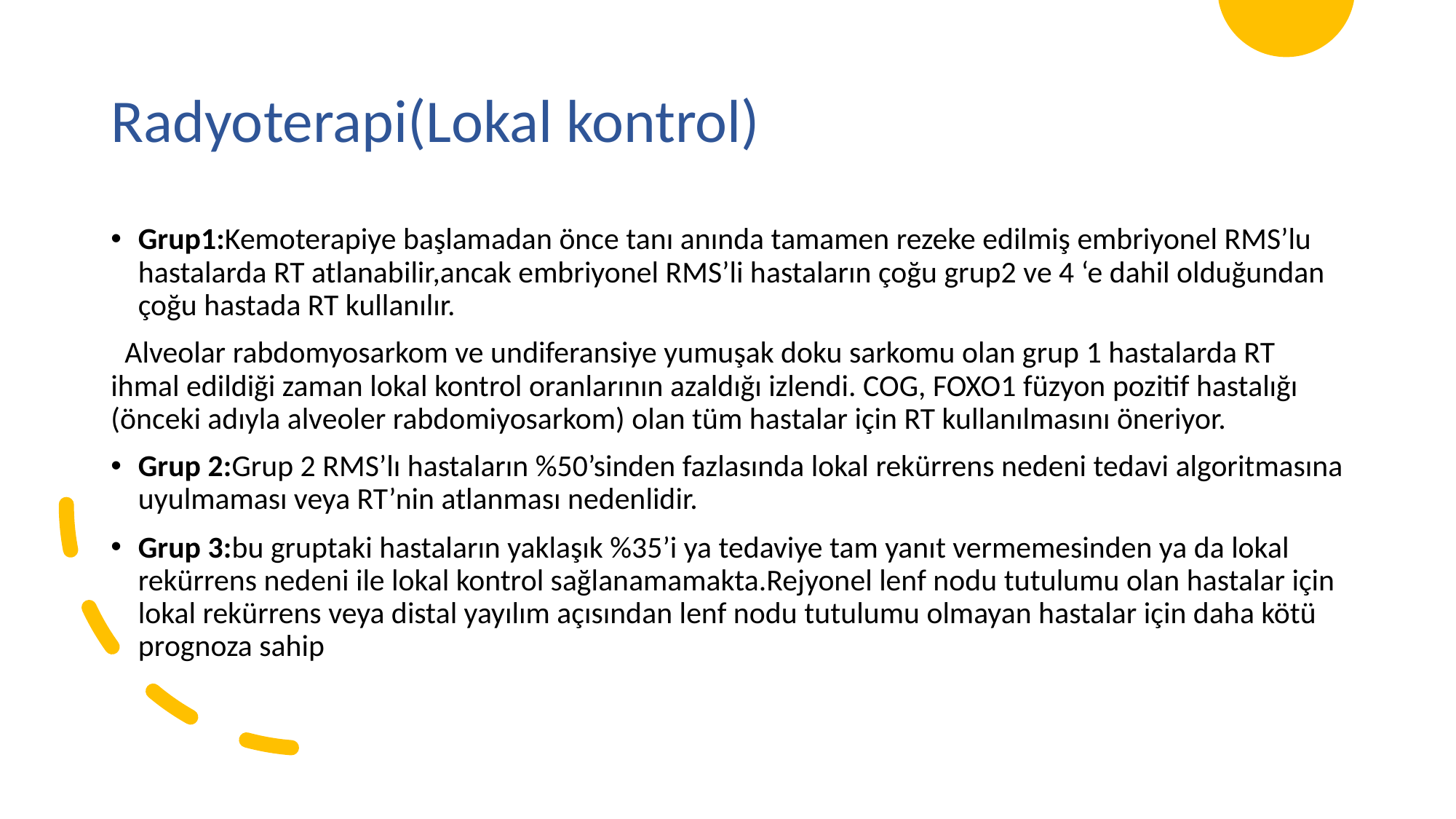

# Radyoterapi(Lokal kontrol)
Grup1:Kemoterapiye başlamadan önce tanı anında tamamen rezeke edilmiş embriyonel RMS’lu hastalarda RT atlanabilir,ancak embriyonel RMS’li hastaların çoğu grup2 ve 4 ‘e dahil olduğundan çoğu hastada RT kullanılır.
  Alveolar rabdomyosarkom ve undiferansiye yumuşak doku sarkomu olan grup 1 hastalarda RT ihmal edildiği zaman lokal kontrol oranlarının azaldığı izlendi. COG, FOXO1 füzyon pozitif hastalığı (önceki adıyla alveoler rabdomiyosarkom) olan tüm hastalar için RT kullanılmasını öneriyor.
Grup 2:Grup 2 RMS’lı hastaların %50’sinden fazlasında lokal rekürrens nedeni tedavi algoritmasına uyulmaması veya RT’nin atlanması nedenlidir.
Grup 3:bu gruptaki hastaların yaklaşık %35’i ya tedaviye tam yanıt vermemesinden ya da lokal rekürrens nedeni ile lokal kontrol sağlanamamakta.Rejyonel lenf nodu tutulumu olan hastalar için lokal rekürrens veya distal yayılım açısından lenf nodu tutulumu olmayan hastalar için daha kötü prognoza sahip